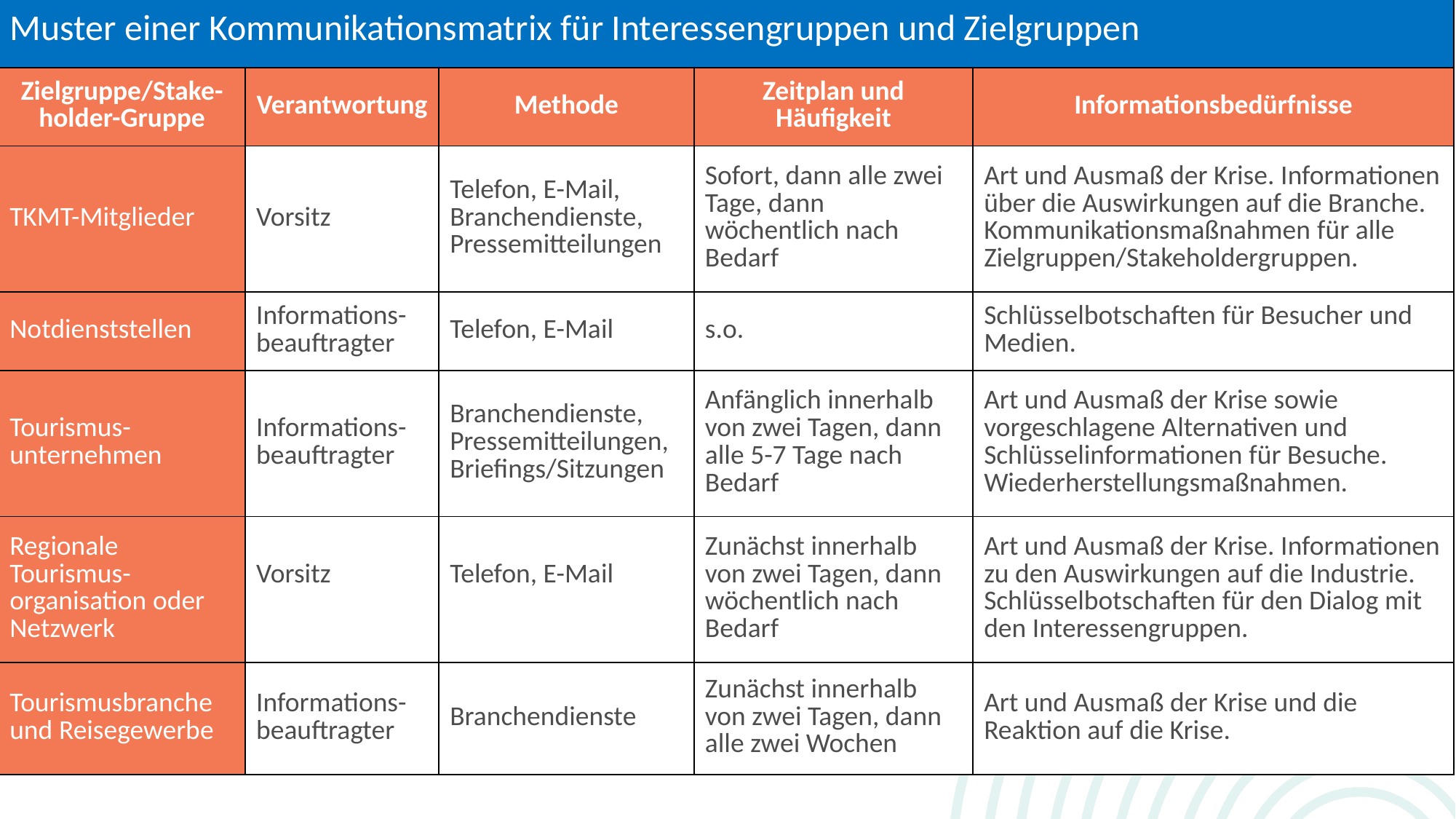

| Muster einer Kommunikationsmatrix für Interessengruppen und Zielgruppen |  |  |  |  |
| --- | --- | --- | --- | --- |
| Zielgruppe/Stake-holder-Gruppe | Verantwortung | Methode | Zeitplan und Häufigkeit | Informationsbedürfnisse |
| TKMT-Mitglieder | Vorsitz | Telefon, E-Mail, Branchendienste, Pressemitteilungen | Sofort, dann alle zwei Tage, dann wöchentlich nach Bedarf | Art und Ausmaß der Krise. Informationen über die Auswirkungen auf die Branche. Kommunikationsmaßnahmen für alle Zielgruppen/Stakeholdergruppen. |
| Notdienststellen | Informations-beauftragter | Telefon, E-Mail | s.o. | Schlüsselbotschaften für Besucher und Medien. |
| Tourismus-unternehmen | Informations-beauftragter | Branchendienste, Pressemitteilungen, Briefings/Sitzungen | Anfänglich innerhalb von zwei Tagen, dann alle 5-7 Tage nach Bedarf | Art und Ausmaß der Krise sowie vorgeschlagene Alternativen und Schlüsselinformationen für Besuche. Wiederherstellungsmaßnahmen. |
| Regionale Tourismus-organisation oder Netzwerk | Vorsitz | Telefon, E-Mail | Zunächst innerhalb von zwei Tagen, dann wöchentlich nach Bedarf | Art und Ausmaß der Krise. Informationen zu den Auswirkungen auf die Industrie. Schlüsselbotschaften für den Dialog mit den Interessengruppen. |
| Tourismusbranche und Reisegewerbe | Informations-beauftragter | Branchendienste | Zunächst innerhalb von zwei Tagen, dann alle zwei Wochen | Art und Ausmaß der Krise und die Reaktion auf die Krise. |